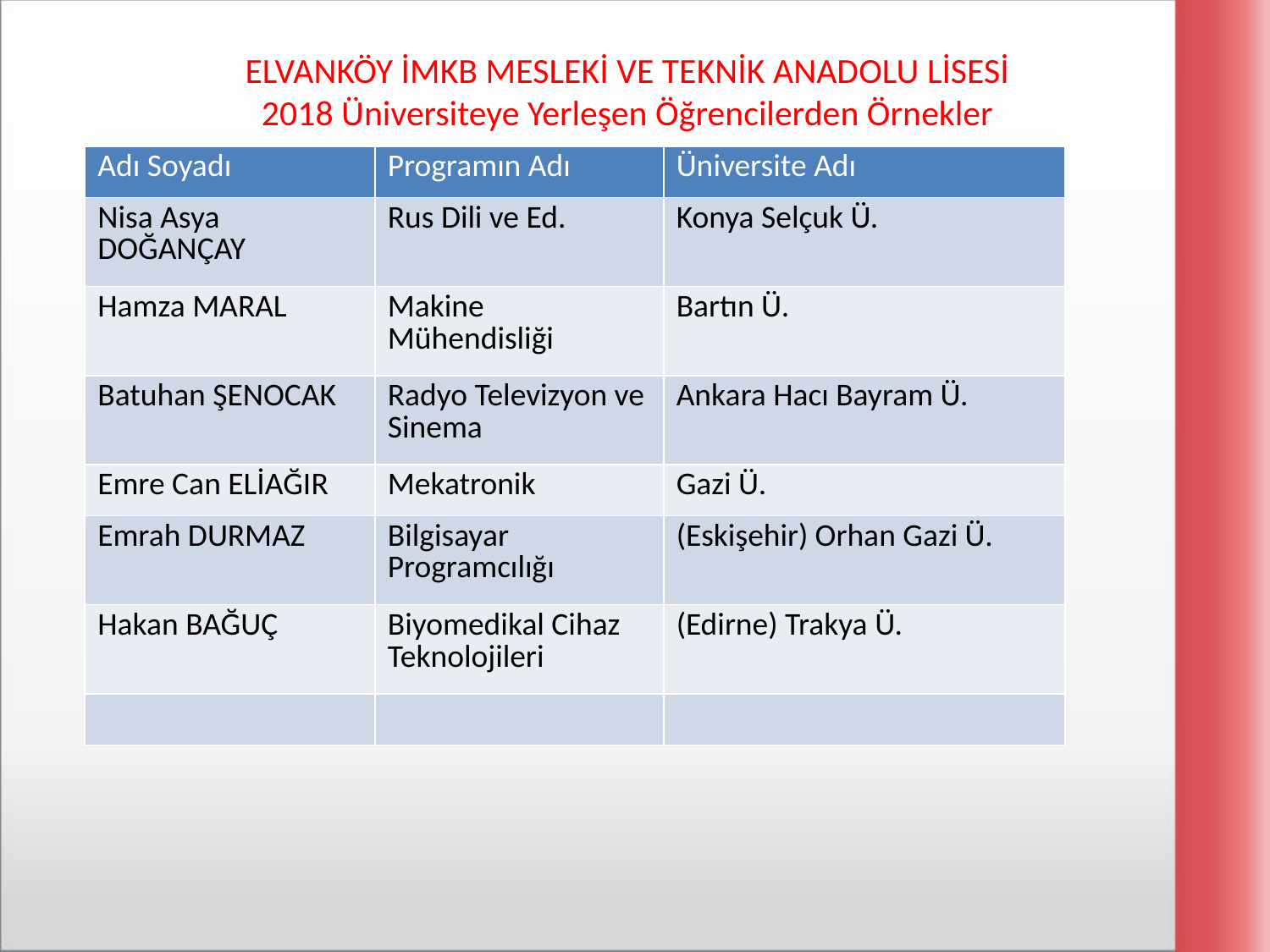

ELVANKÖY İMKB MESLEKİ VE TEKNİK ANADOLU LİSESİ
2018 Üniversiteye Yerleşen Öğrencilerden Örnekler
| Adı Soyadı | Programın Adı | Üniversite Adı |
| --- | --- | --- |
| Nisa Asya DOĞANÇAY | Rus Dili ve Ed. | Konya Selçuk Ü. |
| Hamza MARAL | Makine Mühendisliği | Bartın Ü. |
| Batuhan ŞENOCAK | Radyo Televizyon ve Sinema | Ankara Hacı Bayram Ü. |
| Emre Can ELİAĞIR | Mekatronik | Gazi Ü. |
| Emrah DURMAZ | Bilgisayar Programcılığı | (Eskişehir) Orhan Gazi Ü. |
| Hakan BAĞUÇ | Biyomedikal Cihaz Teknolojileri | (Edirne) Trakya Ü. |
|  |  |  |